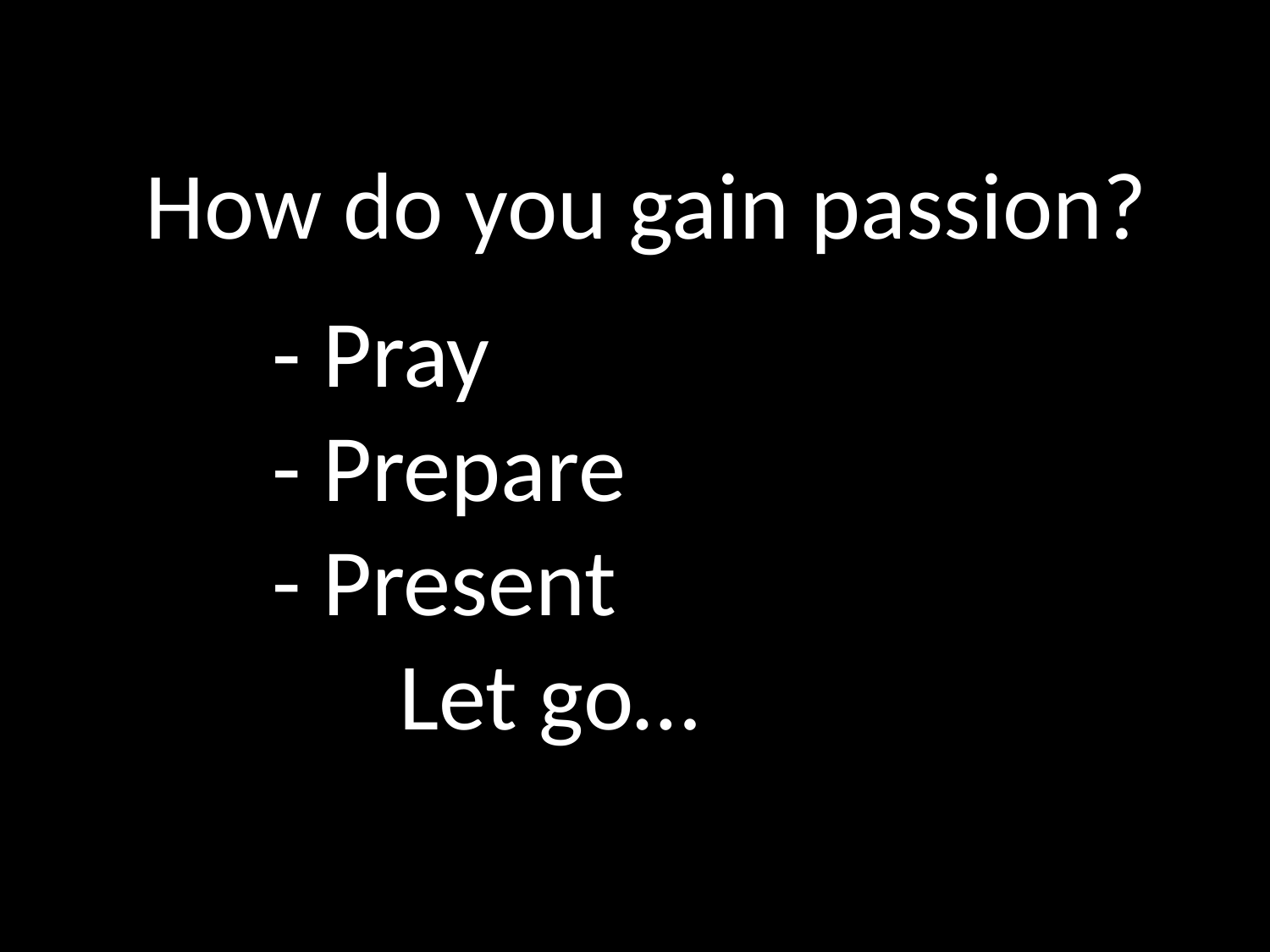

How do you gain passion?

	- Pray
	- Prepare
	- Present
		Let go…